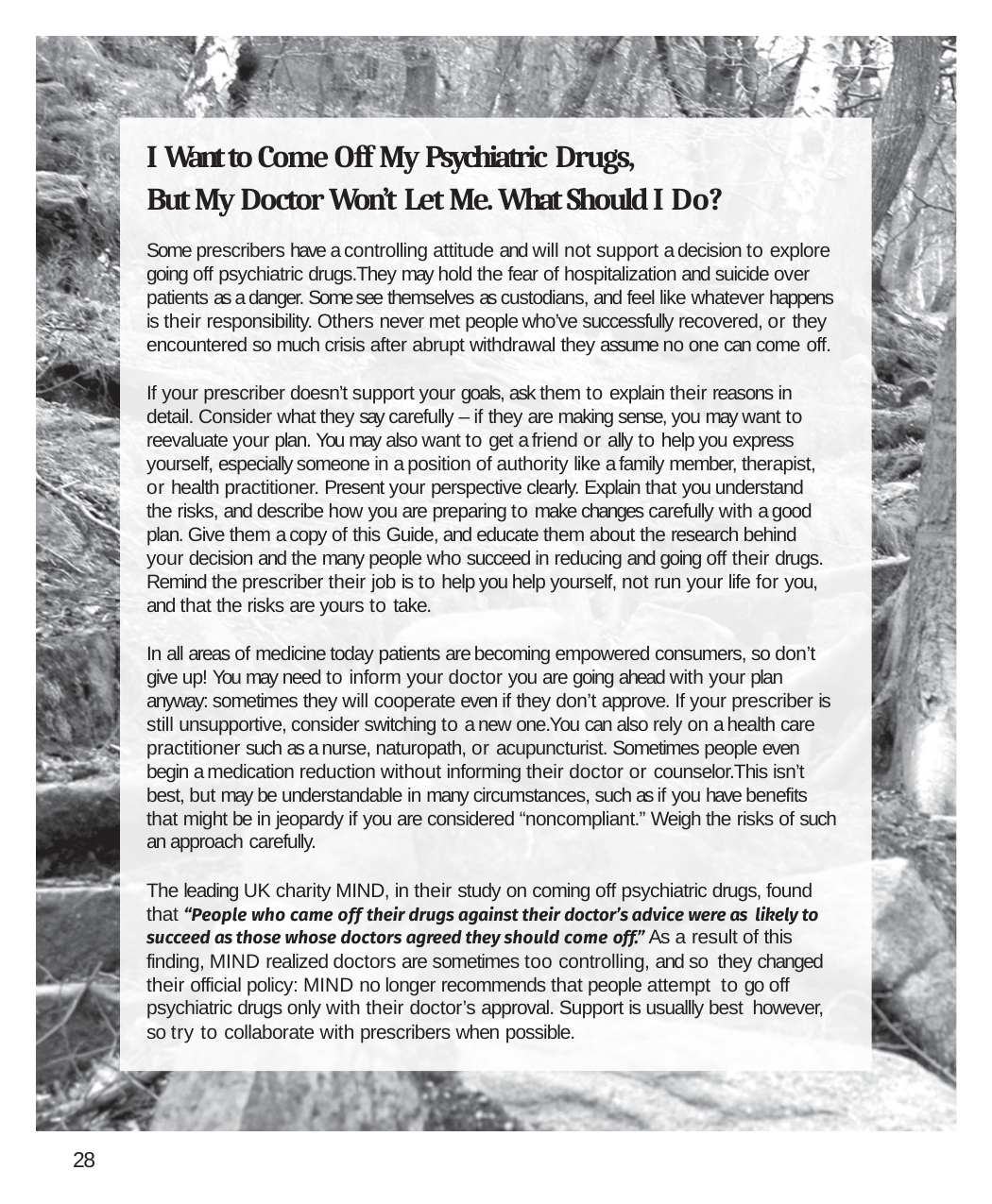

I Want to Come Off My Psychiatric Drugs,
But My Doctor Won’t  Let Me. What Should I Do?
Some prescribers have a controlling attitude and will not support a decision to explore  going off psychiatric drugs.They may hold the fear of hospitalization and suicide over  patients as a danger. Some see themselves as custodians, and feel like whatever happens  is their responsibility. Others never met people who’ve successfully recovered, or they  encountered so much crisis after abrupt withdrawal they assume no one can come off.

If your prescriber doesn’t support your goals, ask them to explain their reasons in  detail. Consider what they say carefully – if they are making sense, you may want to  reevaluate your plan. You may also want to get a friend or ally to help you express  yourself, especially someone in a position of authority like a family member, therapist,  or health practitioner. Present your perspective clearly. Explain that you understand  the risks, and describe how you are preparing to make changes carefully with a good  plan. Give them a copy of this Guide, and educate them about the research behind  your decision and the many people who succeed in reducing and going off their drugs.  Remind the prescriber their job is to help you help yourself, not run your life for you,  and that the risks are yours to take.

In all areas of medicine today patients are becoming empowered consumers, so don’t  give up! You may need to inform your doctor you are going ahead with your plan  anyway: sometimes they will cooperate even if they don’t approve. If your prescriber is  still unsupportive, consider switching to a new one.You can also rely on a health care  practitioner such as a nurse, naturopath, or acupuncturist. Sometimes people even  begin a medication reduction without informing their doctor or counselor.This isn’t  best, but may be understandable in many circumstances, such as if you have benefits  that might be in jeopardy if you are considered “noncompliant.” Weigh the risks of such  an approach carefully.

The leading UK charity MIND, in their study on coming off psychiatric drugs, found  that “People who came off their drugs against their doctor’s advice were as  likely to succeed as those whose doctors agreed they should come off.” As a  result of this finding, MIND realized doctors are sometimes too controlling, and so  they changed their official policy: MIND no longer recommends that people attempt  to go off psychiatric drugs only with their doctor’s approval. Support is usuallly best  however, so try to collaborate with prescribers when possible.
28